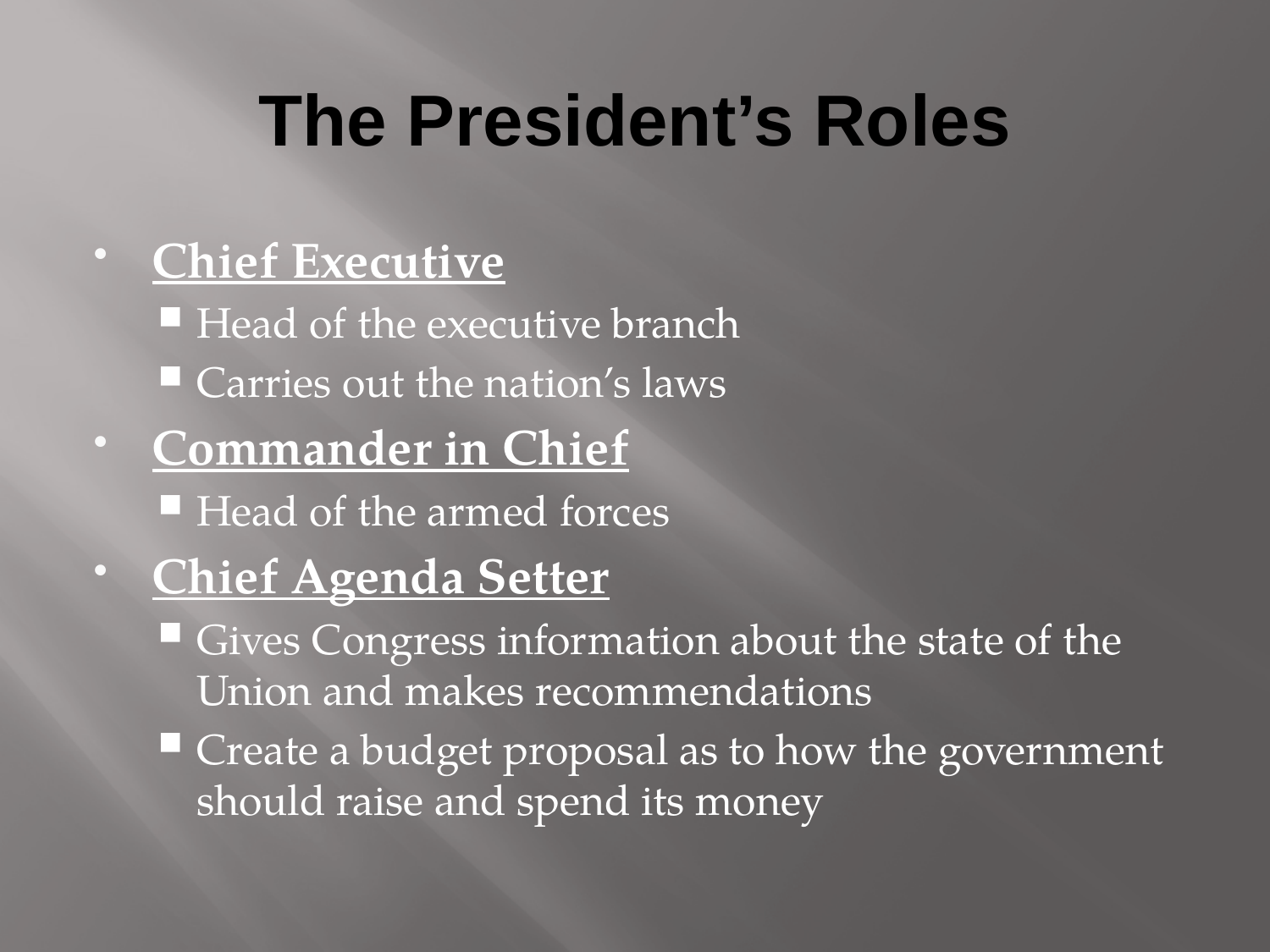

# The President’s Roles
Chief Executive
Head of the executive branch
Carries out the nation’s laws
Commander in Chief
Head of the armed forces
Chief Agenda Setter
Gives Congress information about the state of the Union and makes recommendations
Create a budget proposal as to how the government should raise and spend its money